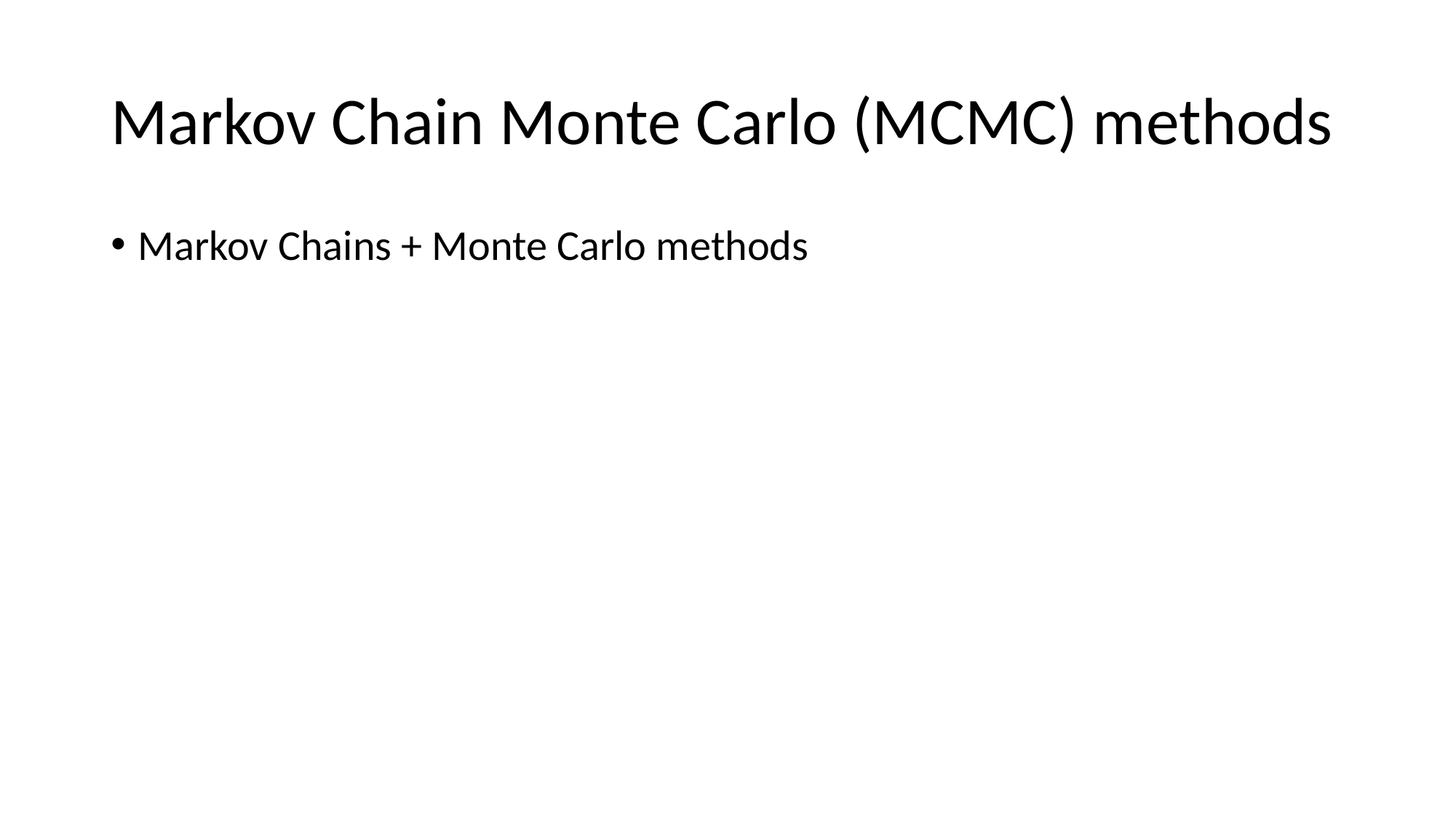

# Markov Chain Monte Carlo (MCMC) methods
Markov Chains + Monte Carlo methods